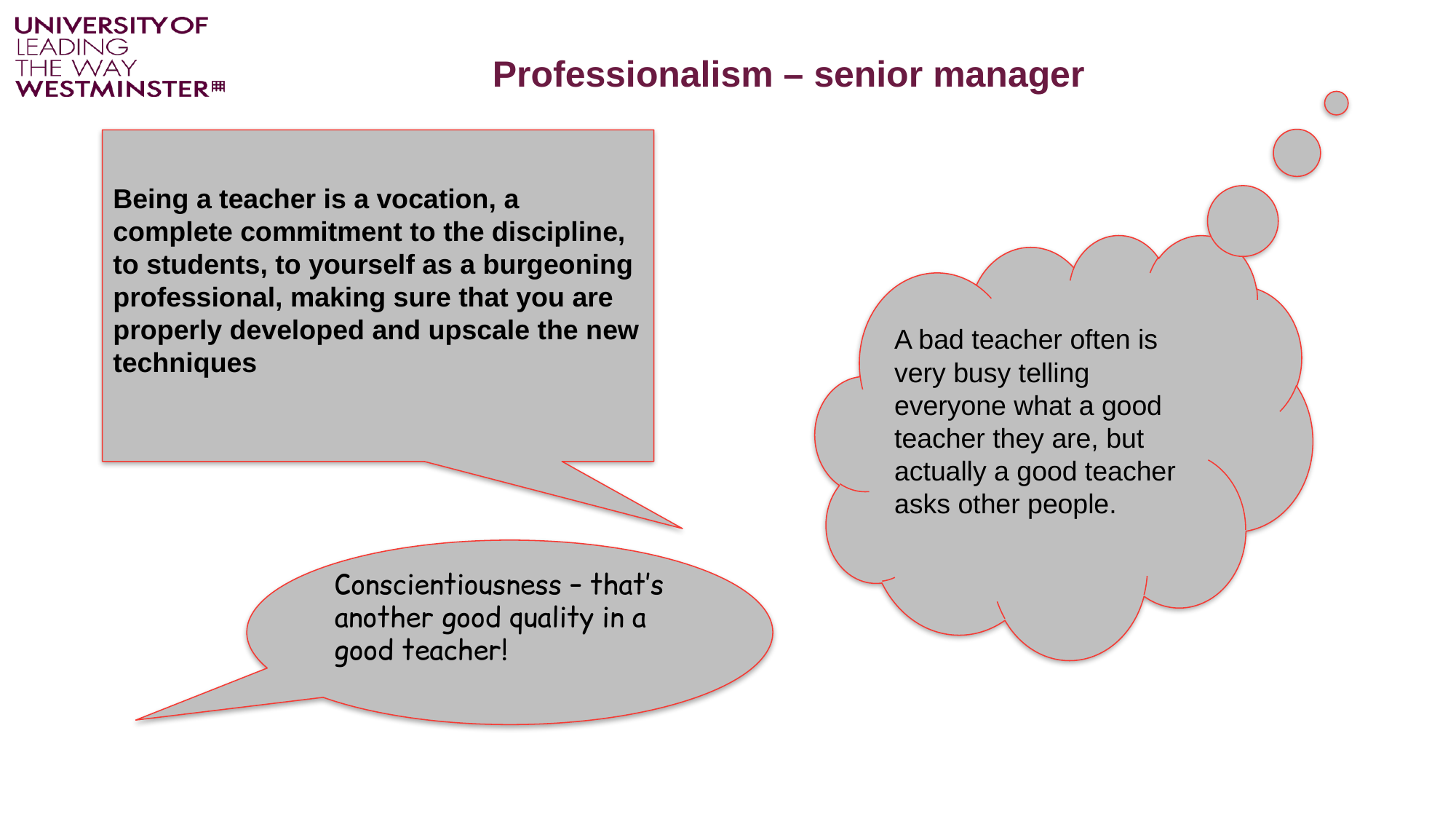

Professionalism – senior manager
Being a teacher is a vocation, a complete commitment to the discipline, to students, to yourself as a burgeoning professional, making sure that you are properly developed and upscale the new techniques

A bad teacher often is very busy telling everyone what a good teacher they are, but actually a good teacher asks other people.

Conscientiousness – that’s another good quality in a good teacher!